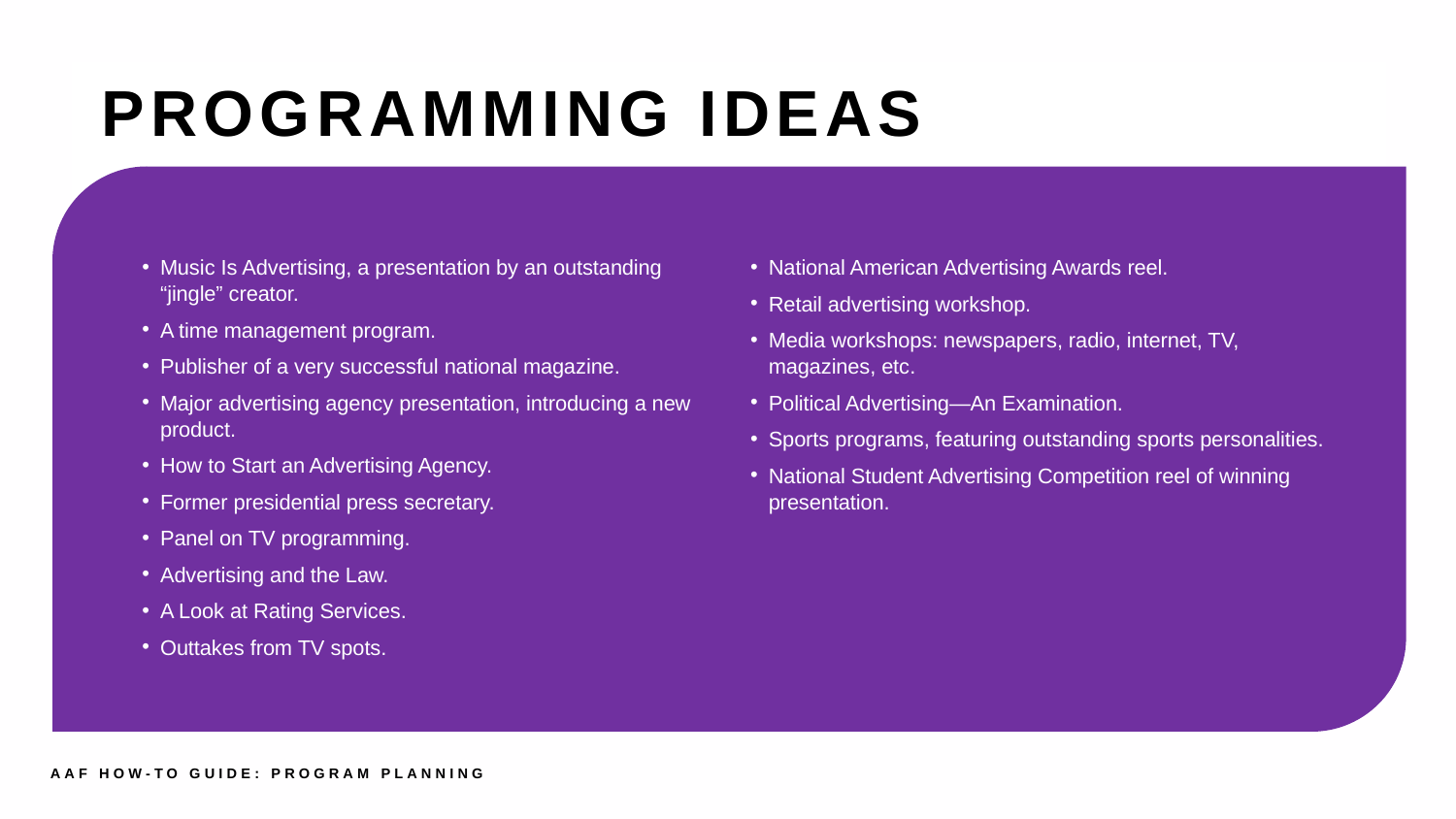

PROGRAMMING IDEAS
Music Is Advertising, a presentation by an outstanding “jingle” creator.
A time management program.
Publisher of a very successful national magazine.
Major advertising agency presentation, introducing a new product.
How to Start an Advertising Agency.
Former presidential press secretary.
Panel on TV programming.
Advertising and the Law.
A Look at Rating Services.
Outtakes from TV spots.
National American Advertising Awards reel.
Retail advertising workshop.
Media workshops: newspapers, radio, internet, TV, magazines, etc.
Political Advertising—An Examination.
Sports programs, featuring outstanding sports personalities.
National Student Advertising Competition reel of winning presentation.